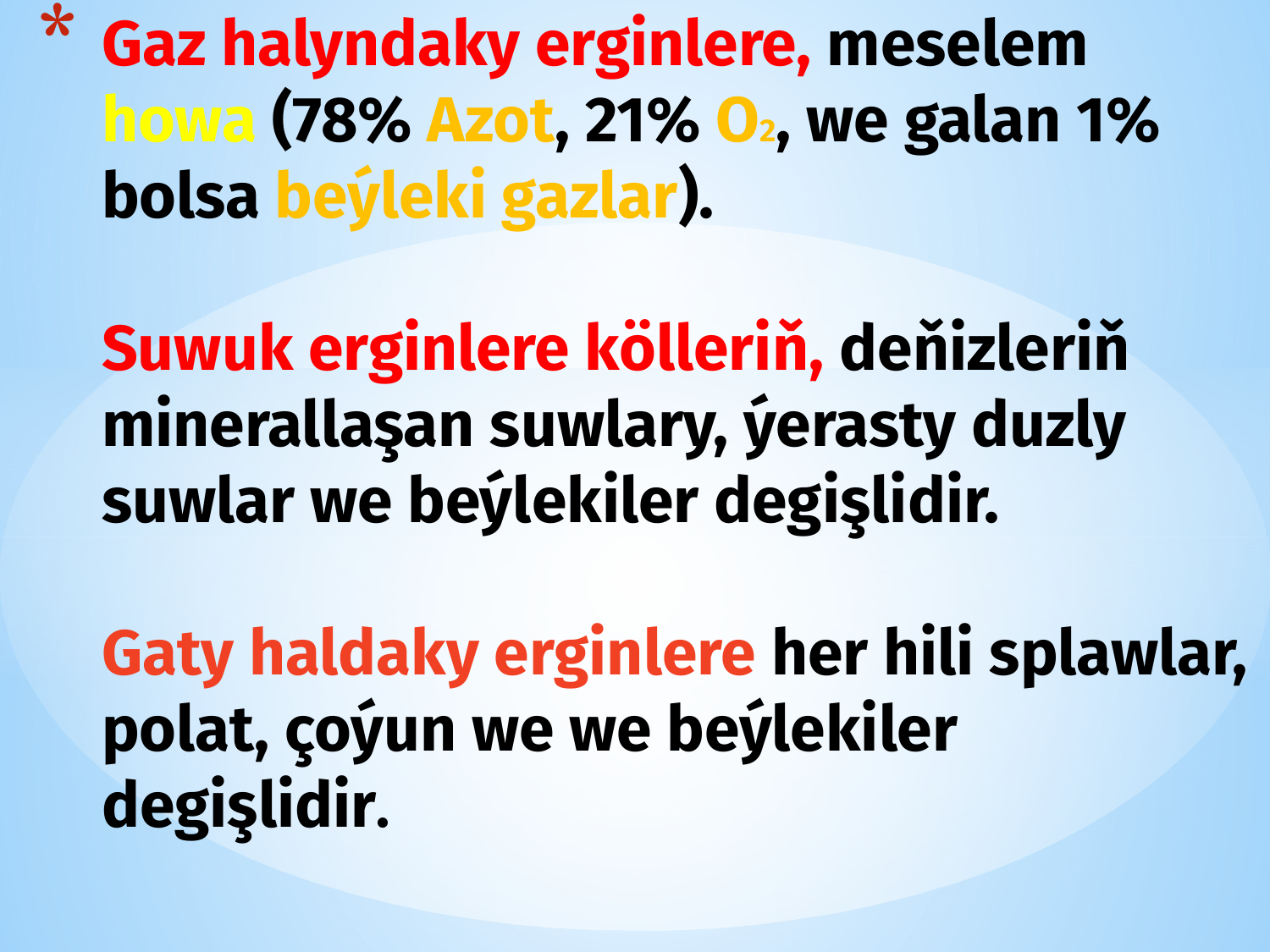

# Gaz halyndaky erginlere, meselem howa (78% Azot, 21% O2, we galan 1% bolsa beýleki gazlar). Suwuk erginlere kölleriň, deňizleriň minerallaşan suwlary, ýerasty duzly suwlar we beýlekiler degişlidir. Gaty haldaky erginlere her hili splawlar, polat, çoýun we we beýlekiler degişlidir.